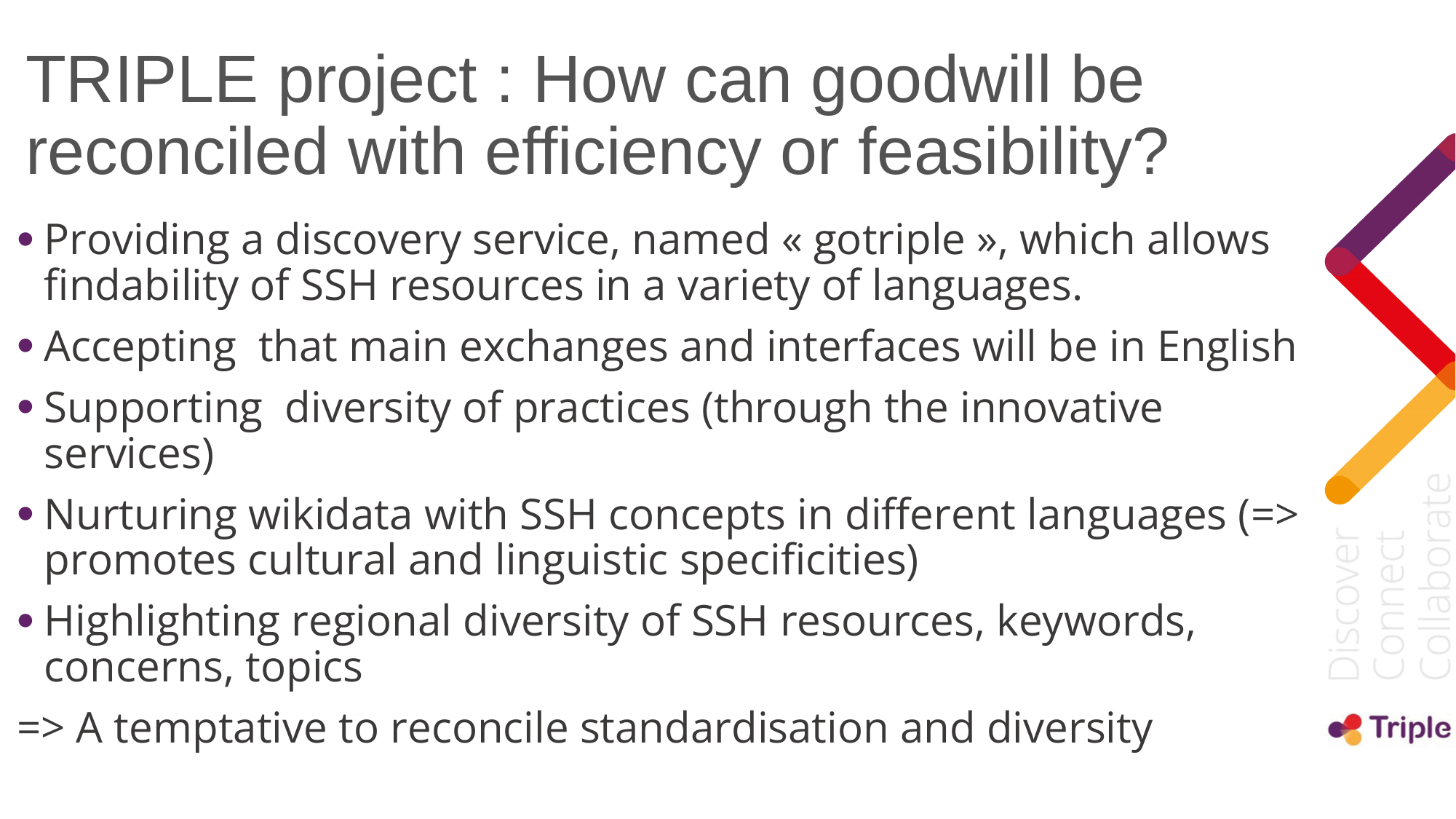

# TRIPLE project : How can goodwill be reconciled with efficiency or feasibility?
Providing a discovery service, named « gotriple », which allows findability of SSH resources in a variety of languages.
Accepting  that main exchanges and interfaces will be in English
Supporting  diversity of practices (through the innovative services)
Nurturing wikidata with SSH concepts in different languages (=> promotes cultural and linguistic specificities)
Highlighting regional diversity of SSH resources, keywords, concerns, topics
=> A temptative to reconcile standardisation and diversity